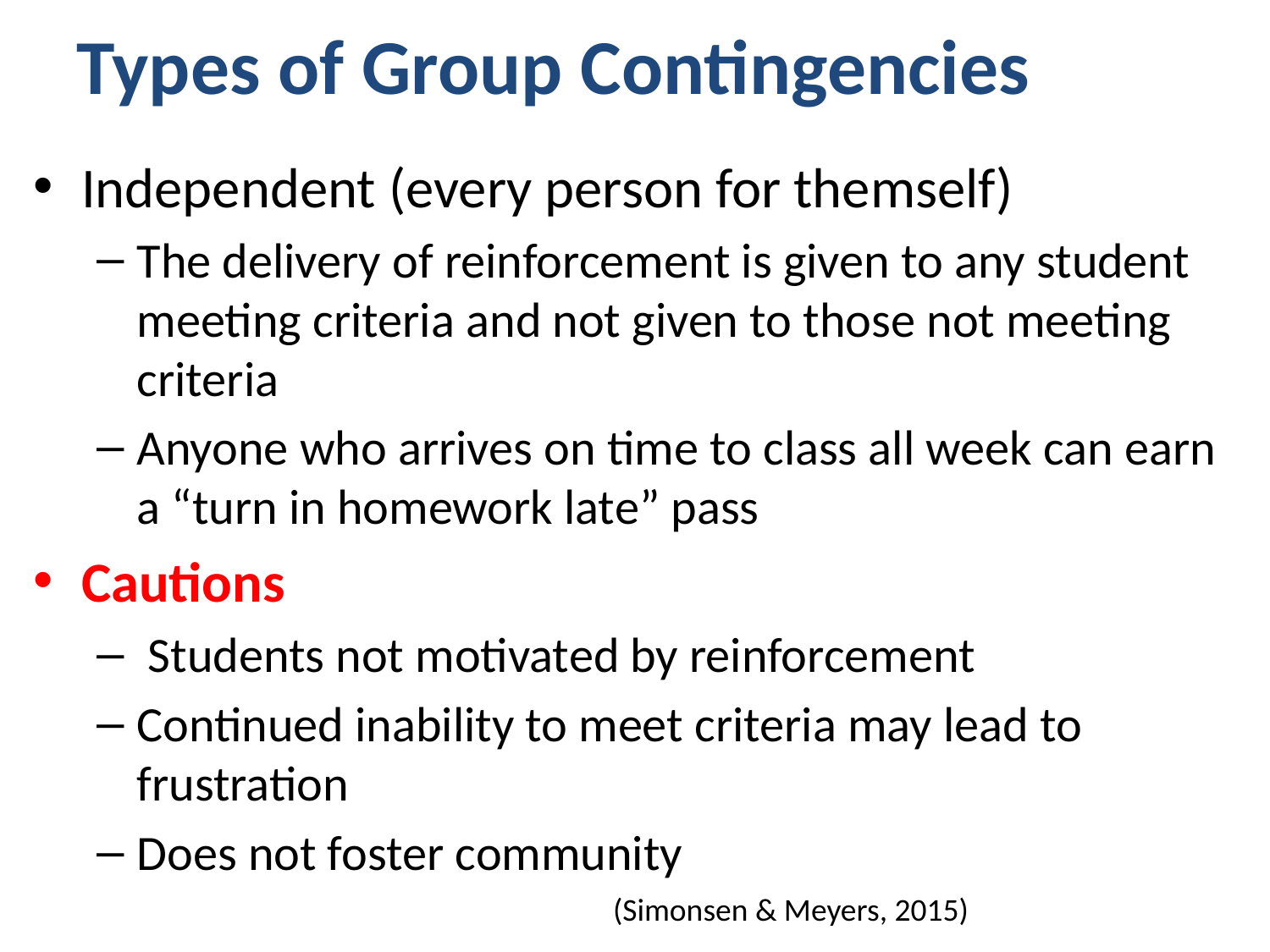

# Types of Group Contingencies
Independent (every person for themself)
The delivery of reinforcement is given to any student meeting criteria and not given to those not meeting criteria
Anyone who arrives on time to class all week can earn a “turn in homework late” pass
Cautions
 Students not motivated by reinforcement
Continued inability to meet criteria may lead to frustration
Does not foster community
(Simonsen & Meyers, 2015)